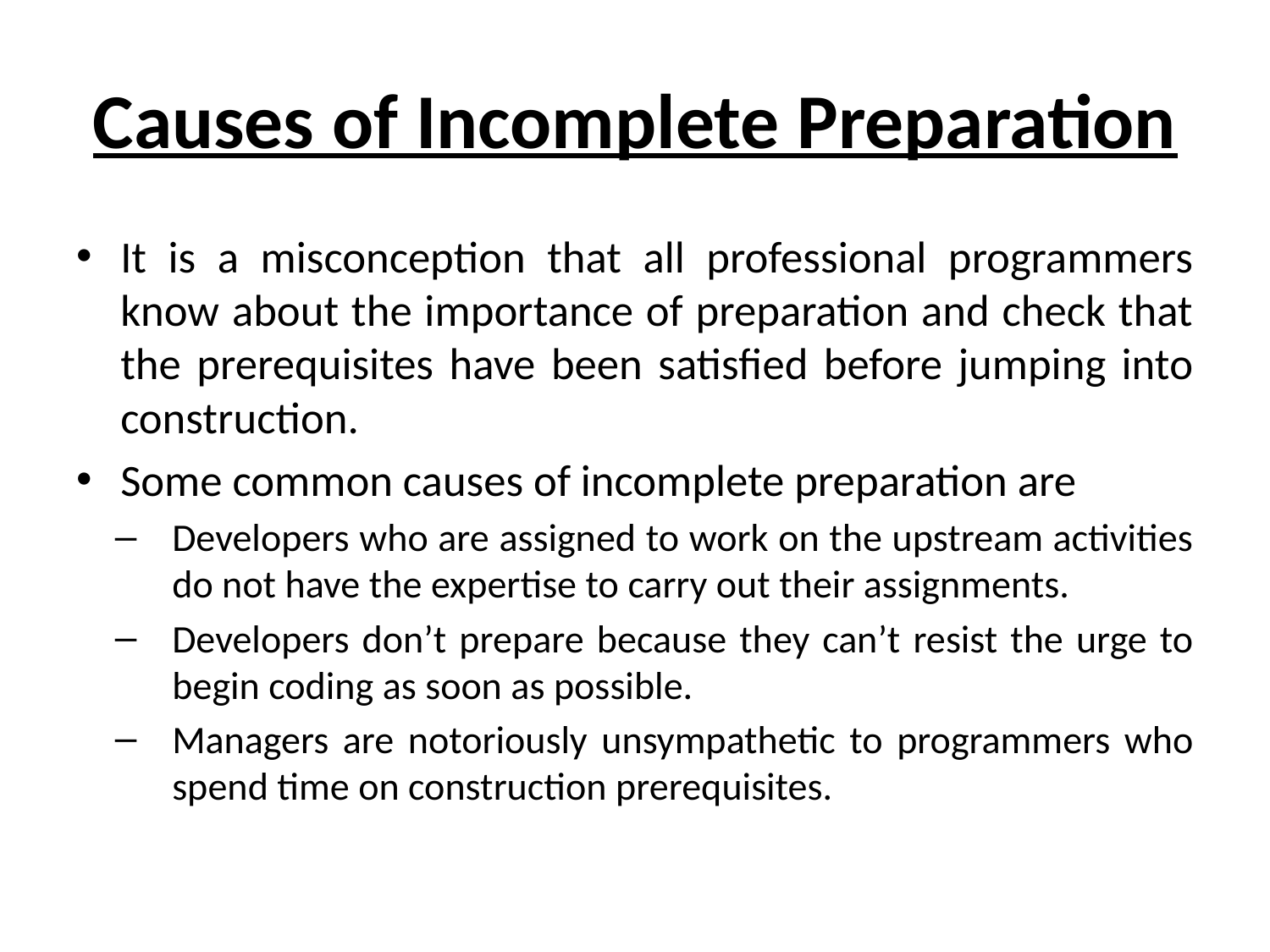

# Causes of Incomplete Preparation
It is a misconception that all professional programmers know about the importance of preparation and check that the prerequisites have been satisfied before jumping into construction.
Some common causes of incomplete preparation are
Developers who are assigned to work on the upstream activities do not have the expertise to carry out their assignments.
Developers don’t prepare because they can’t resist the urge to begin coding as soon as possible.
Managers are notoriously unsympathetic to programmers who spend time on construction prerequisites.